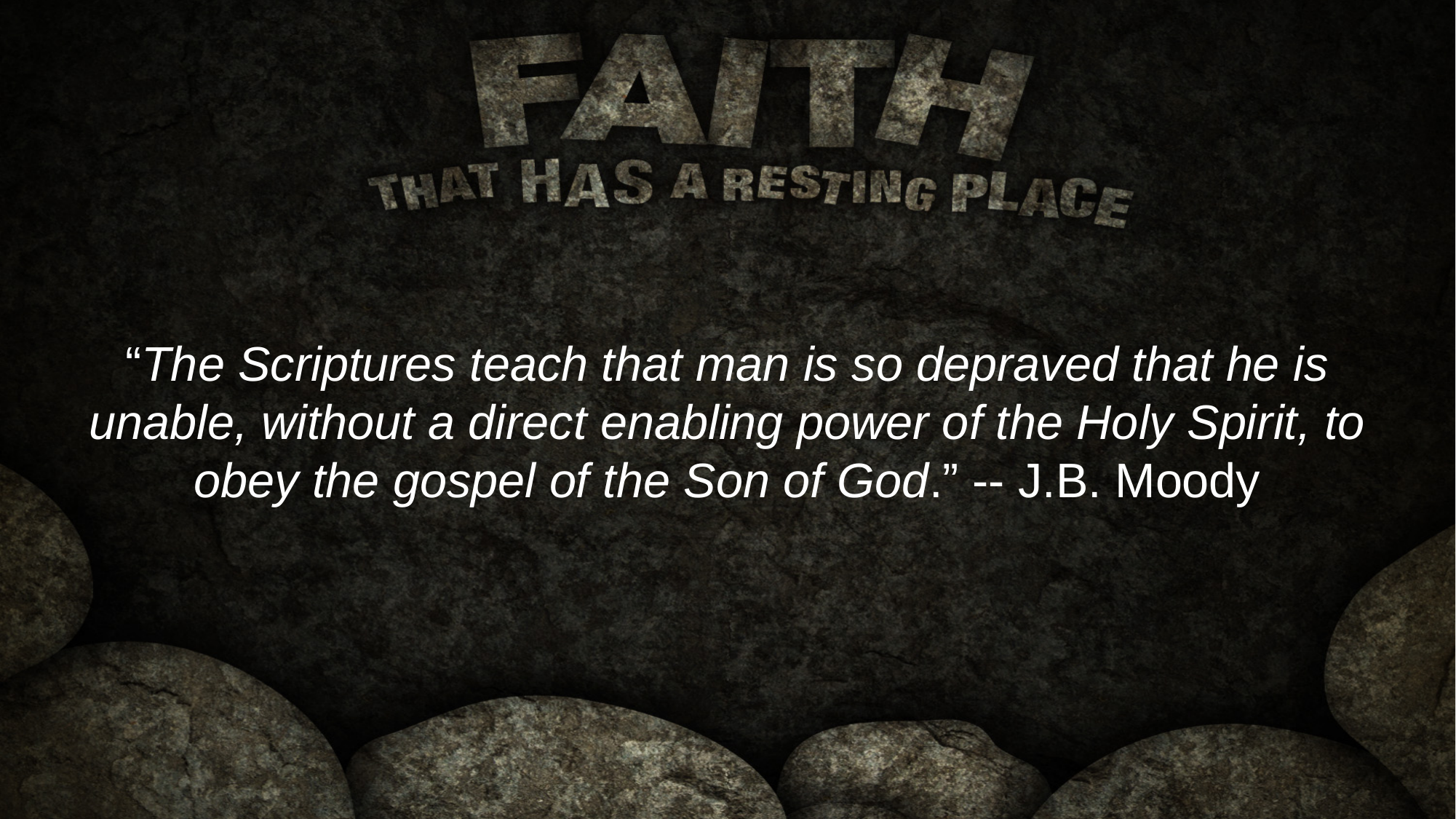

#

“The Scriptures teach that man is so depraved that he is unable, without a direct enabling power of the Holy Spirit, to obey the gospel of the Son of God.” -- J.B. Moody